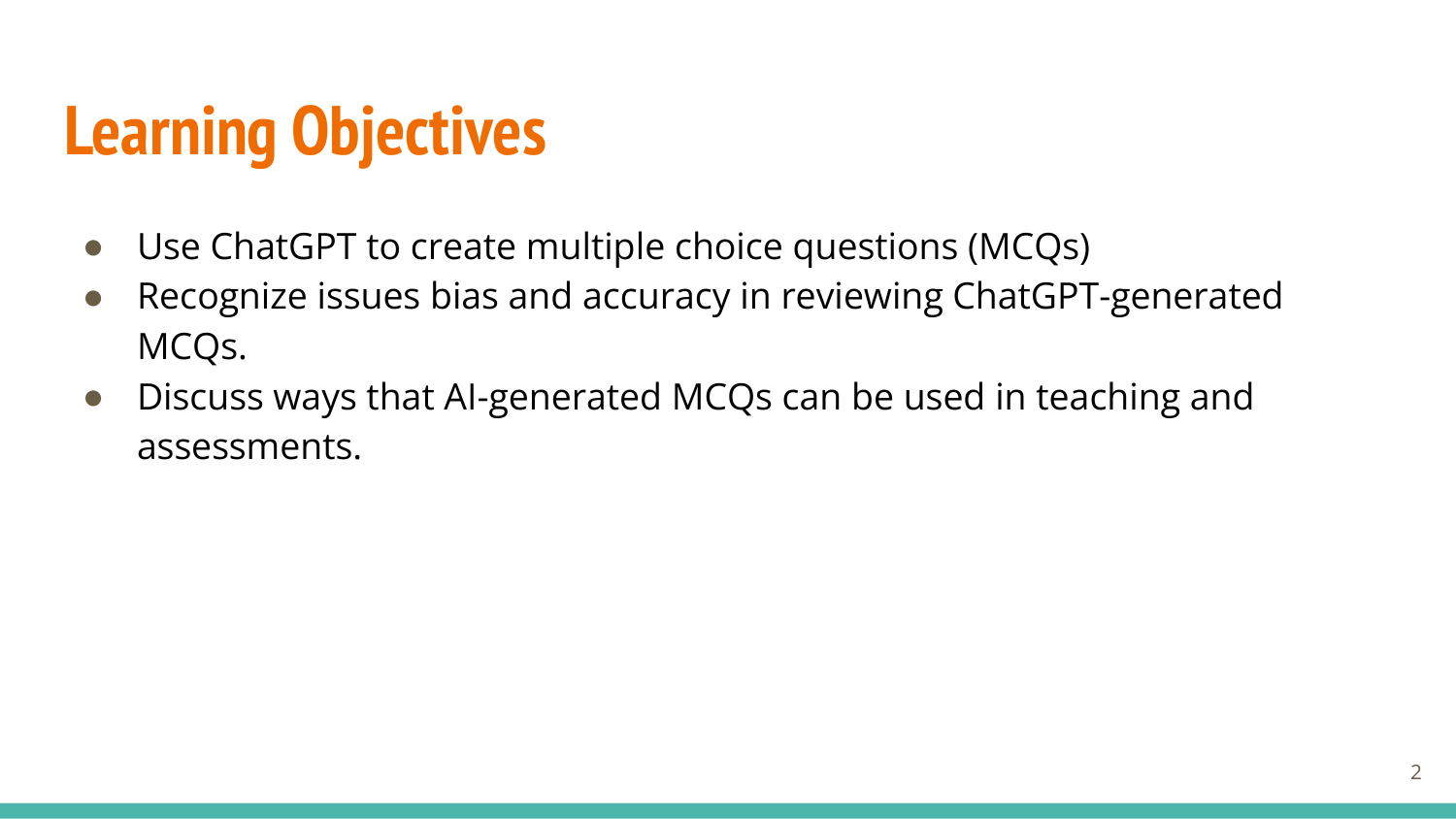

# Learning Objectives
Use ChatGPT to create multiple choice questions (MCQs)
Recognize issues bias and accuracy in reviewing ChatGPT-generated MCQs.
Discuss ways that AI-generated MCQs can be used in teaching and assessments.

2